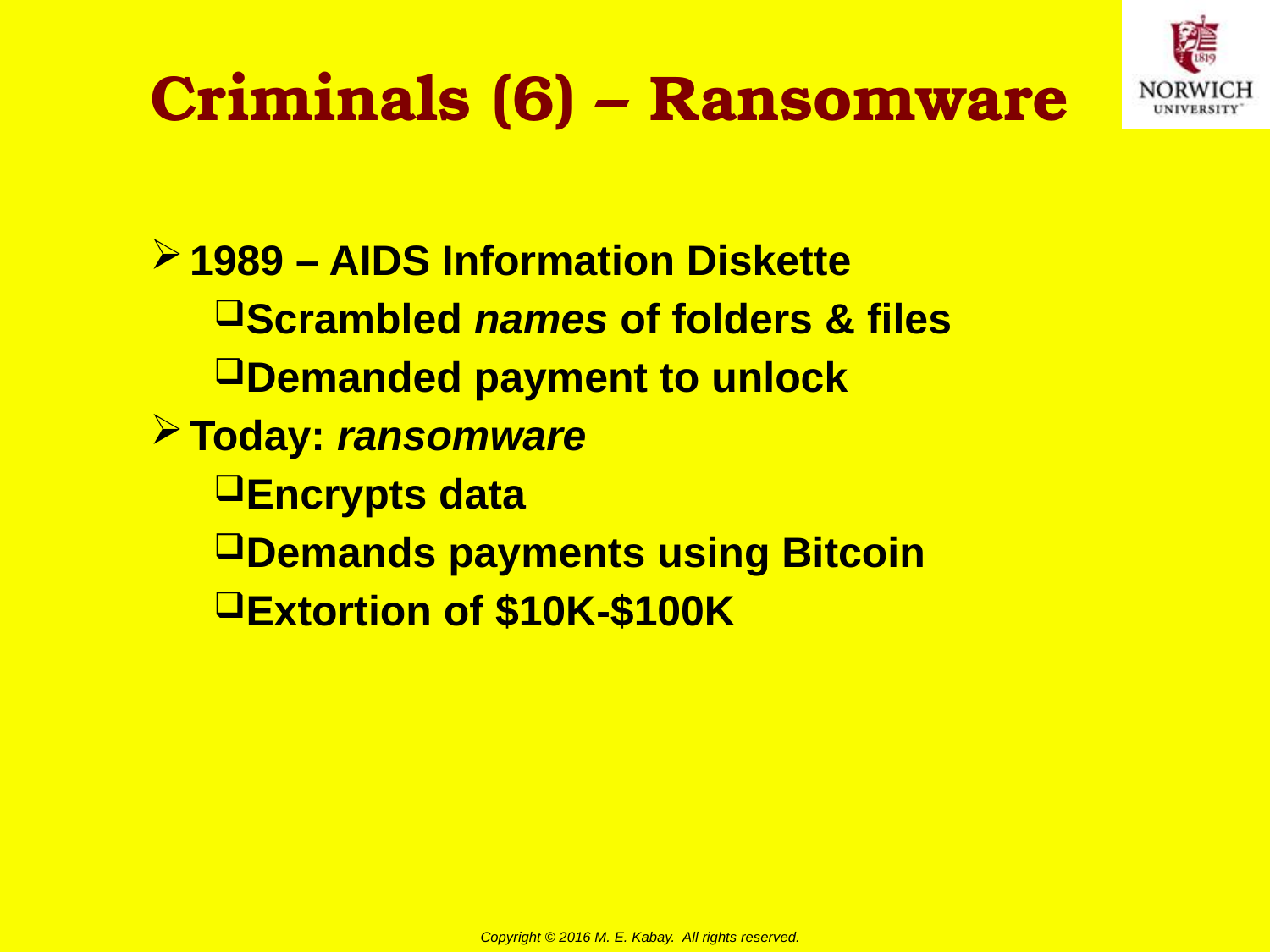

# Criminals (6) – Ransomware
1989 – AIDS Information Diskette
Scrambled names of folders & files
Demanded payment to unlock
Today: ransomware
Encrypts data
Demands payments using Bitcoin
Extortion of $10K-$100K